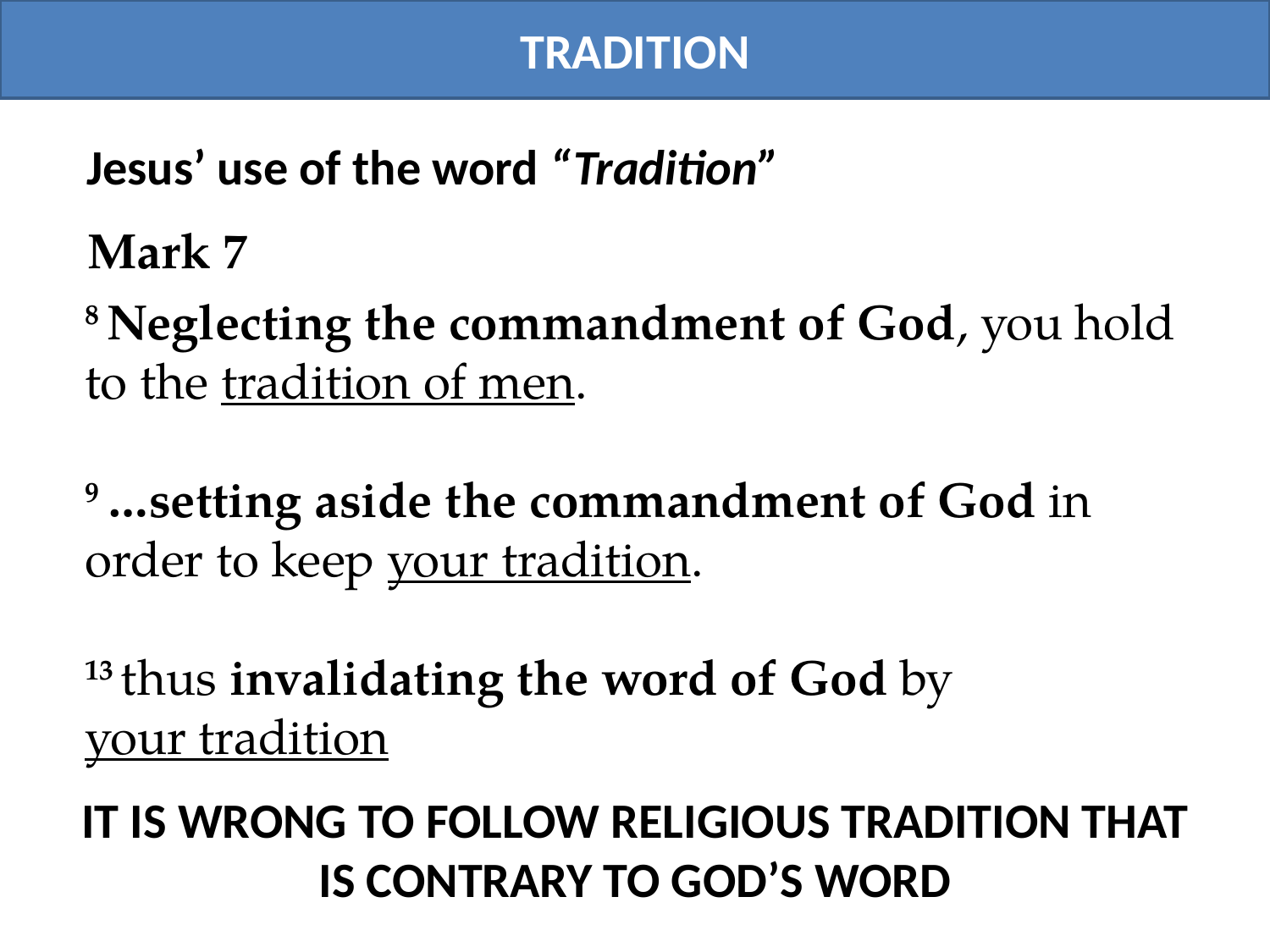

TRADITION

Jesus’ use of the word “Tradition”
Mark 7
8 Neglecting the commandment of God, you hold to the tradition of men.

9 …setting aside the commandment of God in order to keep your tradition.

13 thus invalidating the word of God by your tradition
IT IS WRONG TO FOLLOW RELIGIOUS TRADITION THAT IS CONTRARY TO GOD’S WORD